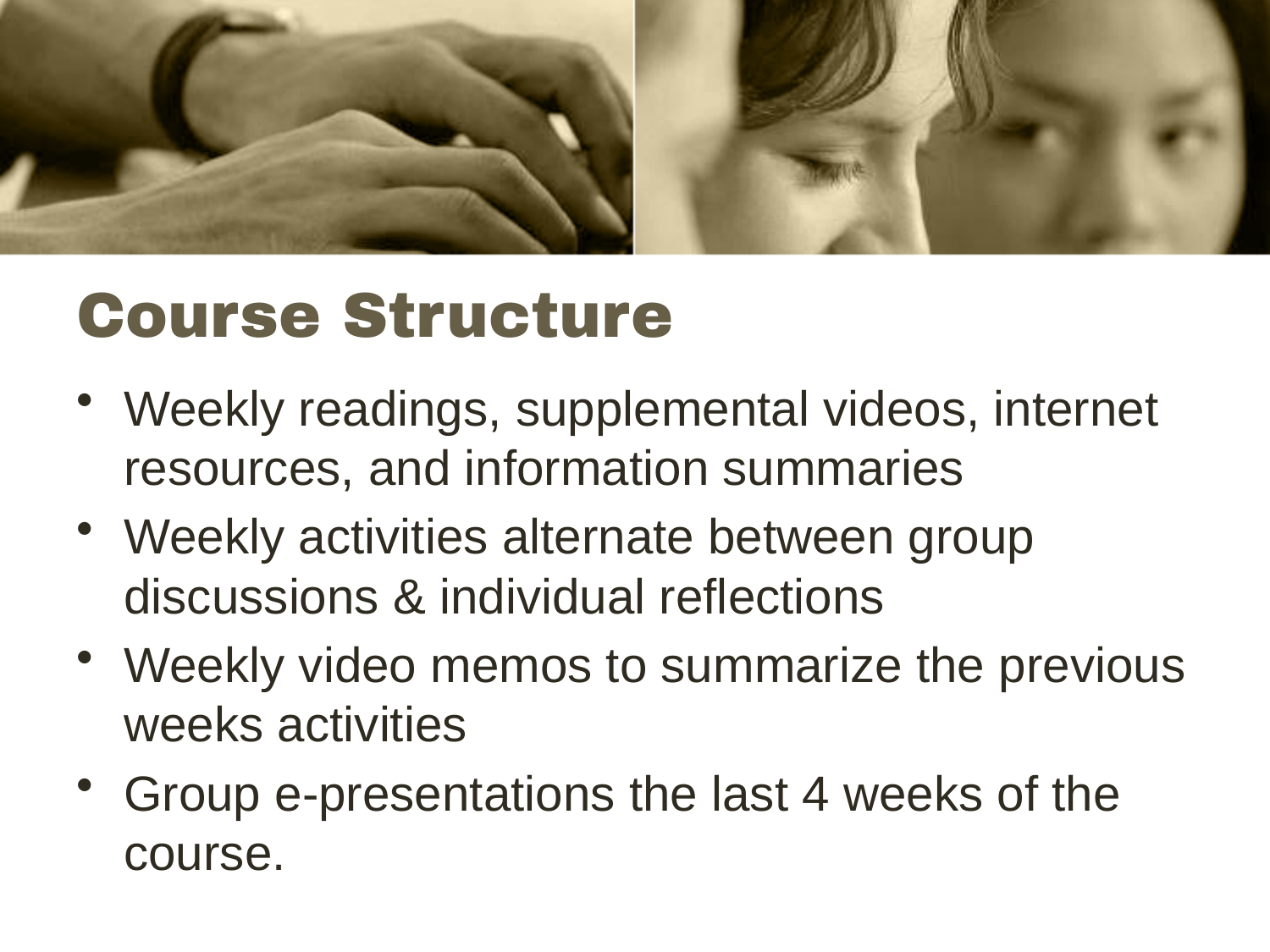

# Course Structure
Weekly readings, supplemental videos, internet resources, and information summaries
Weekly activities alternate between group discussions & individual reflections
Weekly video memos to summarize the previous weeks activities
Group e-presentations the last 4 weeks of the course.